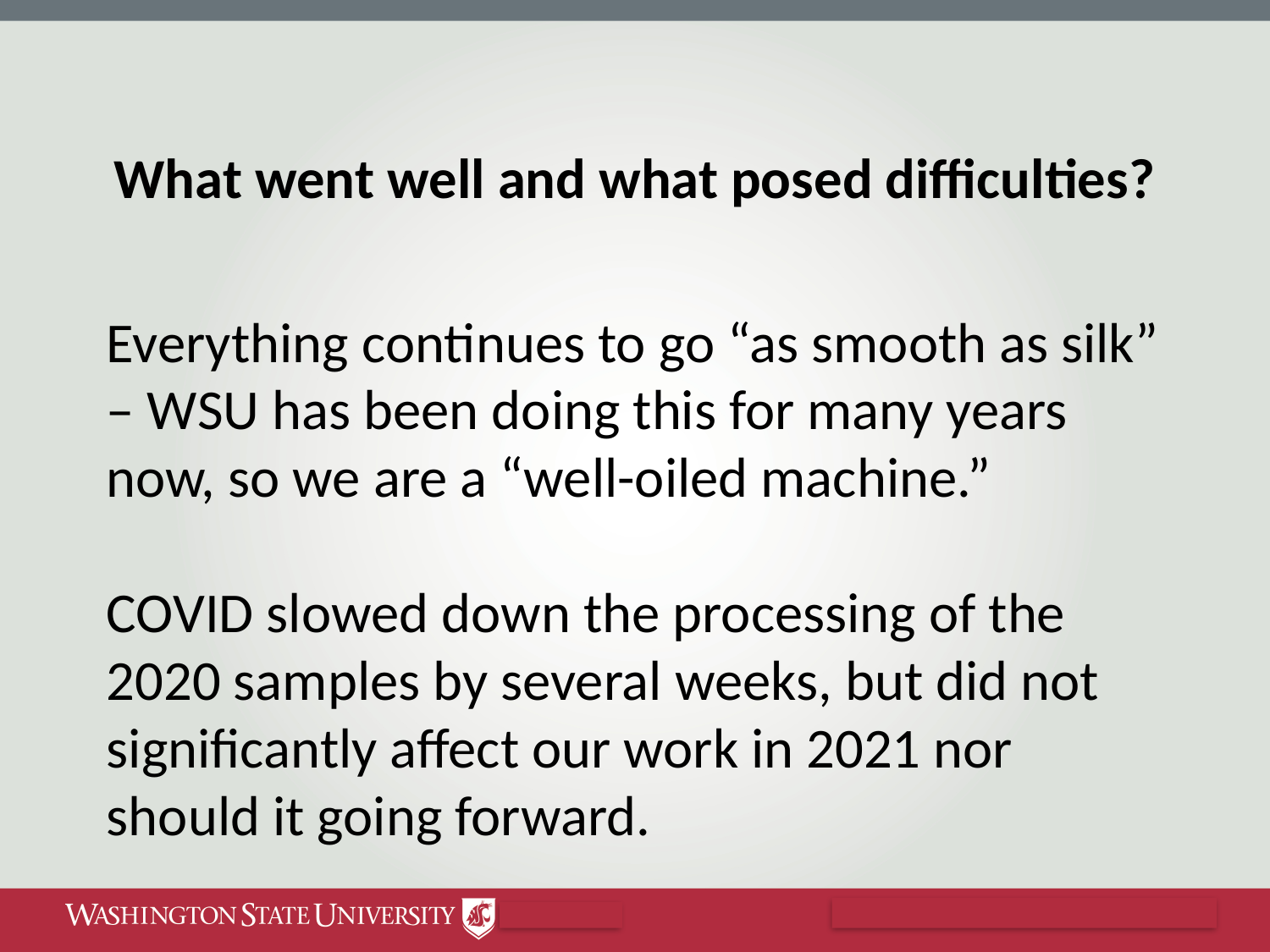

# What went well and what posed difficulties?
Everything continues to go “as smooth as silk” – WSU has been doing this for many years now, so we are a “well-oiled machine.”

COVID slowed down the processing of the 2020 samples by several weeks, but did not significantly affect our work in 2021 nor should it going forward.

|  |  |  |  |
| --- | --- | --- | --- |
|  |  |  |  |